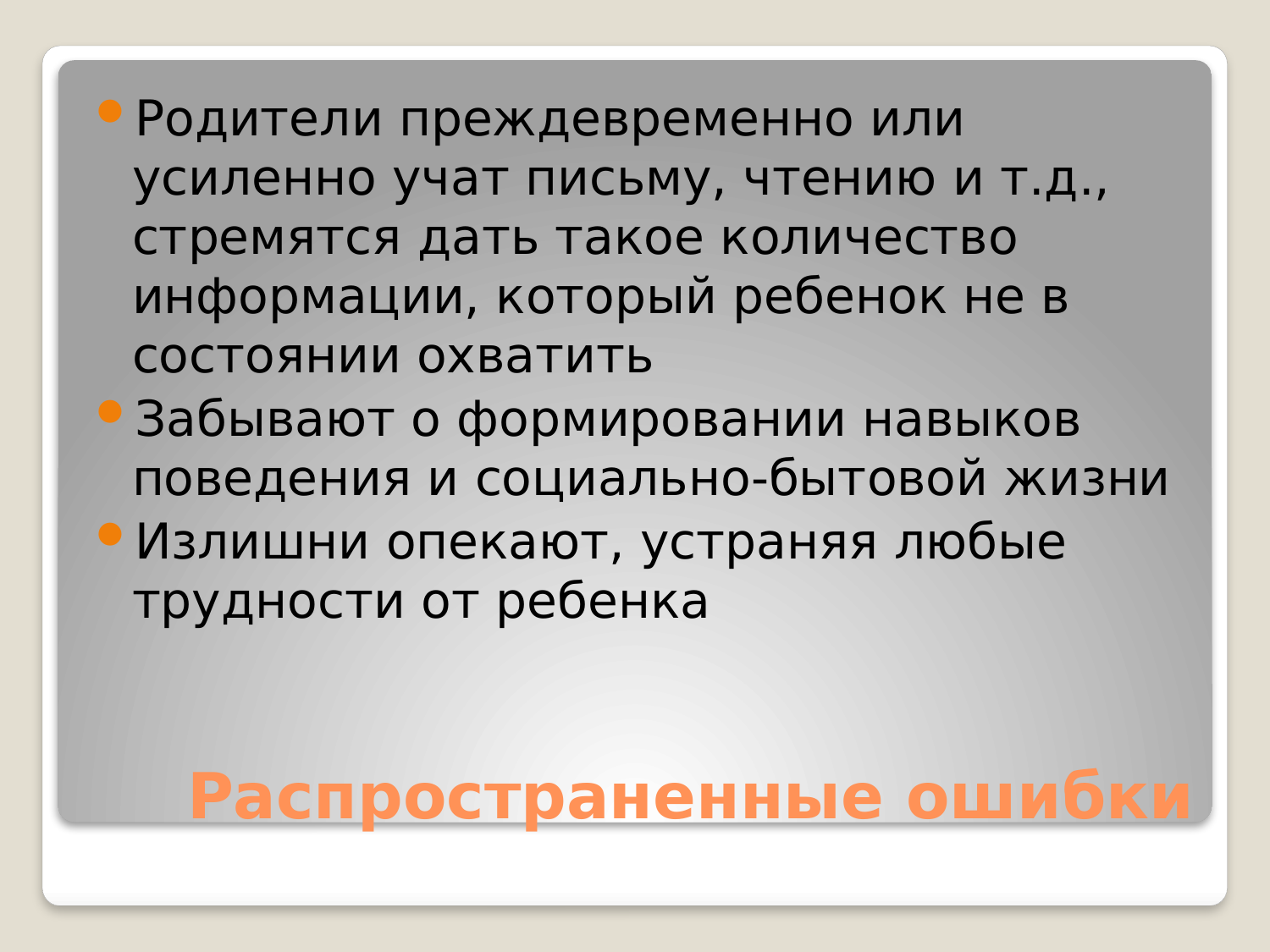

Родители преждевременно или усиленно учат письму, чтению и т.д., стремятся дать такое количество информации, который ребенок не в состоянии охватить
Забывают о формировании навыков поведения и социально-бытовой жизни
Излишни опекают, устраняя любые трудности от ребенка
# Распространенные ошибки